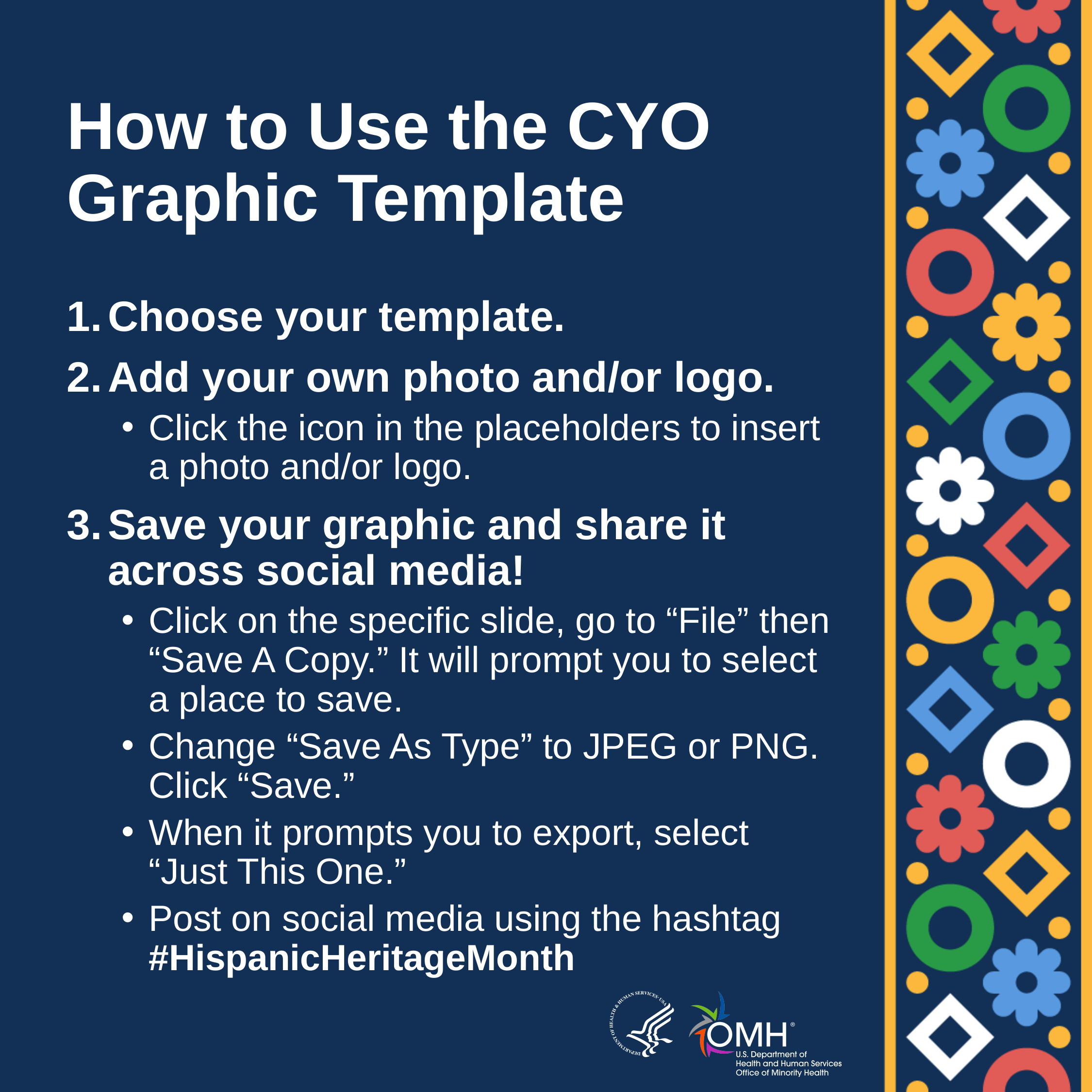

# How to Use the CYO Graphic Template
Choose your template.
Add your own photo and/or logo.
Click the icon in the placeholders to insert a photo and/or logo.
Save your graphic and share it across social media!
Click on the specific slide, go to “File” then “Save A Copy.” It will prompt you to select a place to save.
Change “Save As Type” to JPEG or PNG. Click “Save.”
When it prompts you to export, select “Just This One.”
Post on social media using the hashtag #HispanicHeritageMonth